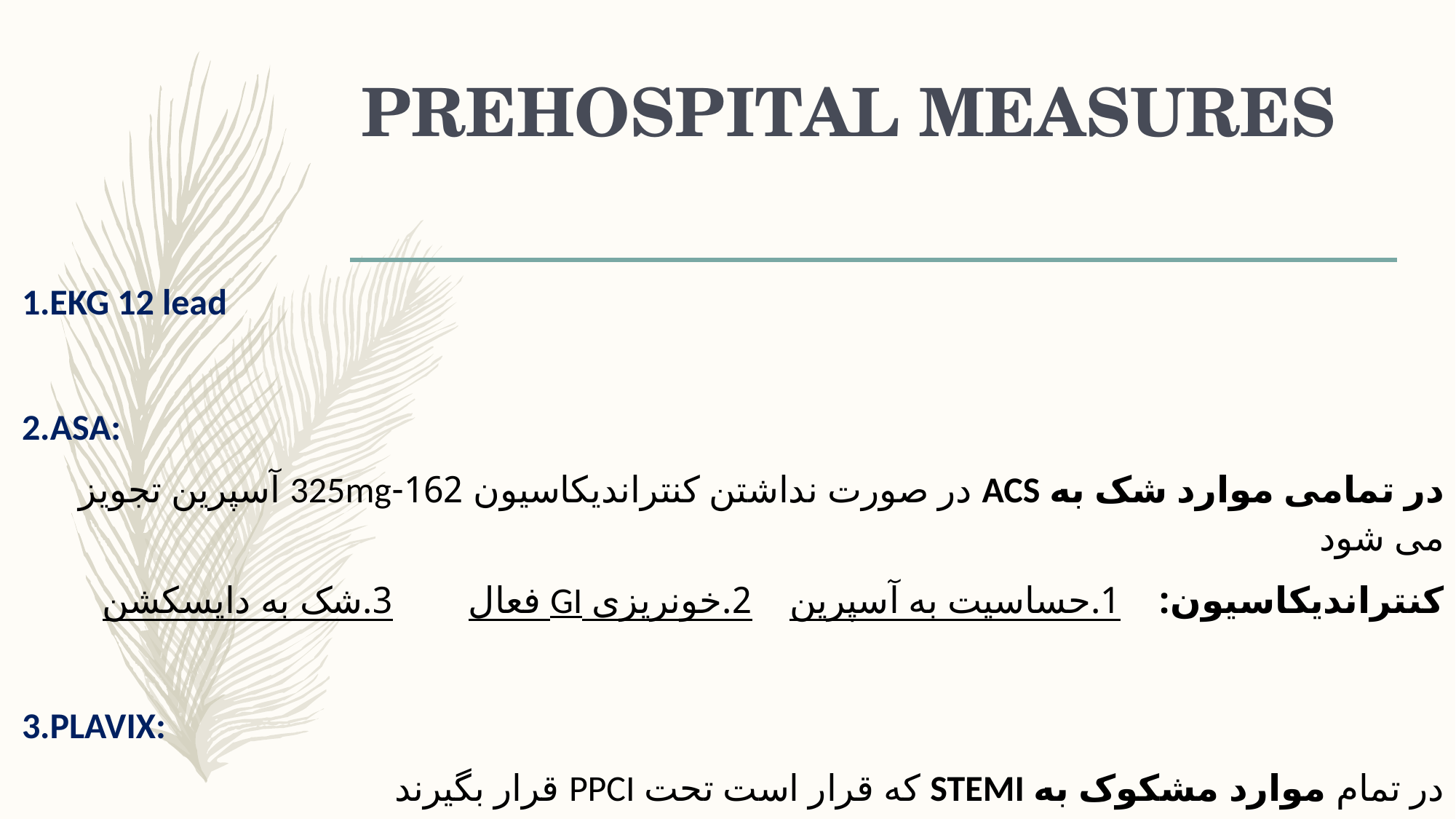

# PREHOSPITAL MEASURES
1.EKG 12 lead

2.ASA:
در تمامی موارد شک به ACS در صورت نداشتن کنتراندیکاسیون 162-325mg آسپرین تجویز می شود
کنتراندیکاسیون:    1.حساسیت به آسپرین    2.خونریزی GI فعال        3.شک به دایسکشن

3.PLAVIX:
در تمام موارد مشکوک به STEMI که قرار است تحت PPCI قرار بگیرند